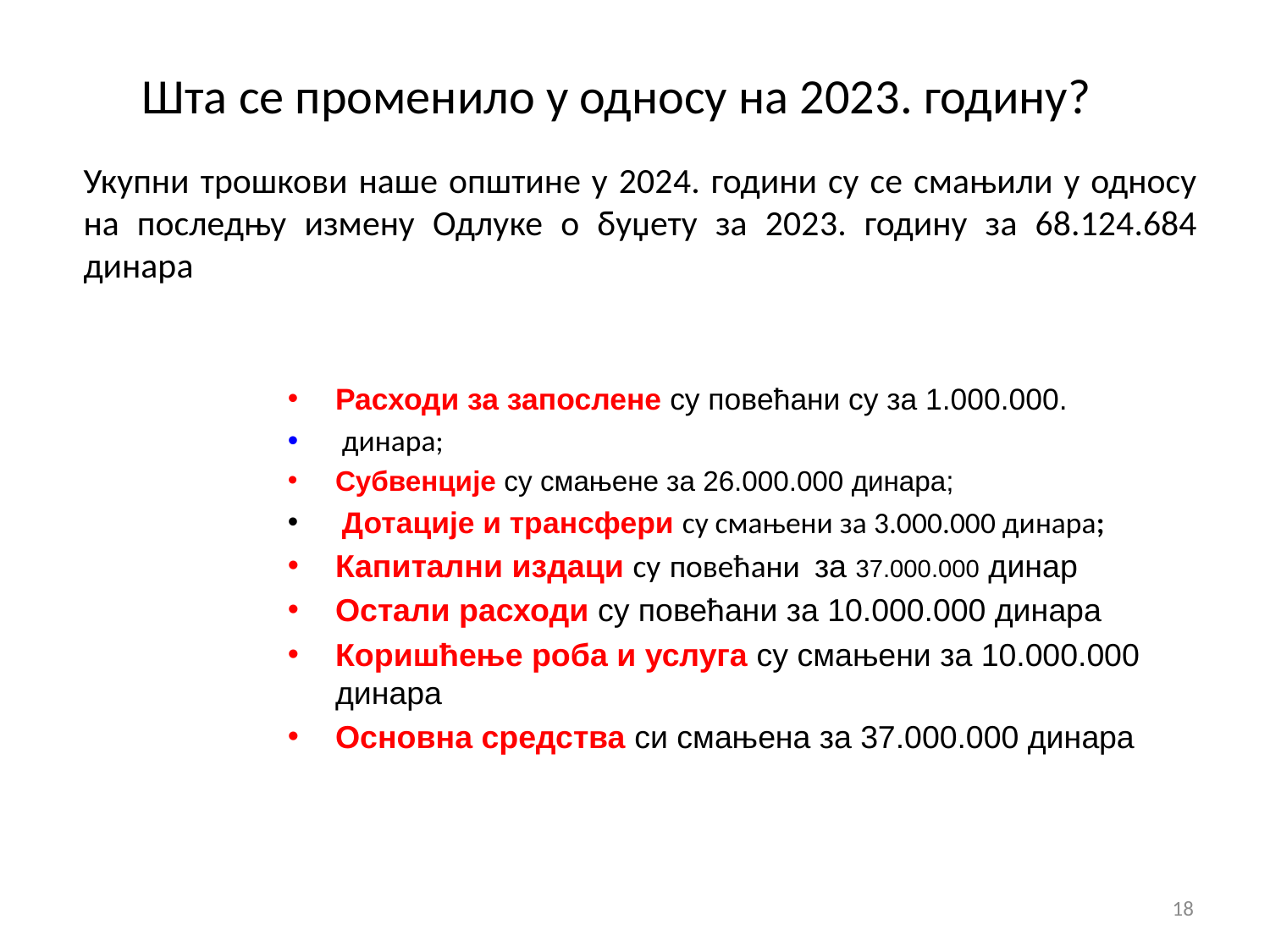

Шта се променило у односу на 2023. годину?
Укупни трошкови наше општине у 2024. години су се смањили у односу на последњу измену Одлуке о буџету за 2023. годину за 68.124.684 динара

Расходи за запослене су повећани су за 1.000.000.
 динара;
Субвенције су смањене за 26.000.000 динара;
 Дотације и трансфери су смањени за 3.000.000 динара;
Капитални издаци су повећани  за 37.000.000 динар
Остали расходи су повећани за 10.000.000 динара
Коришћење роба и услуга су смањени за 10.000.000 динара
Основна средства си смањена за 37.000.000 динара

18